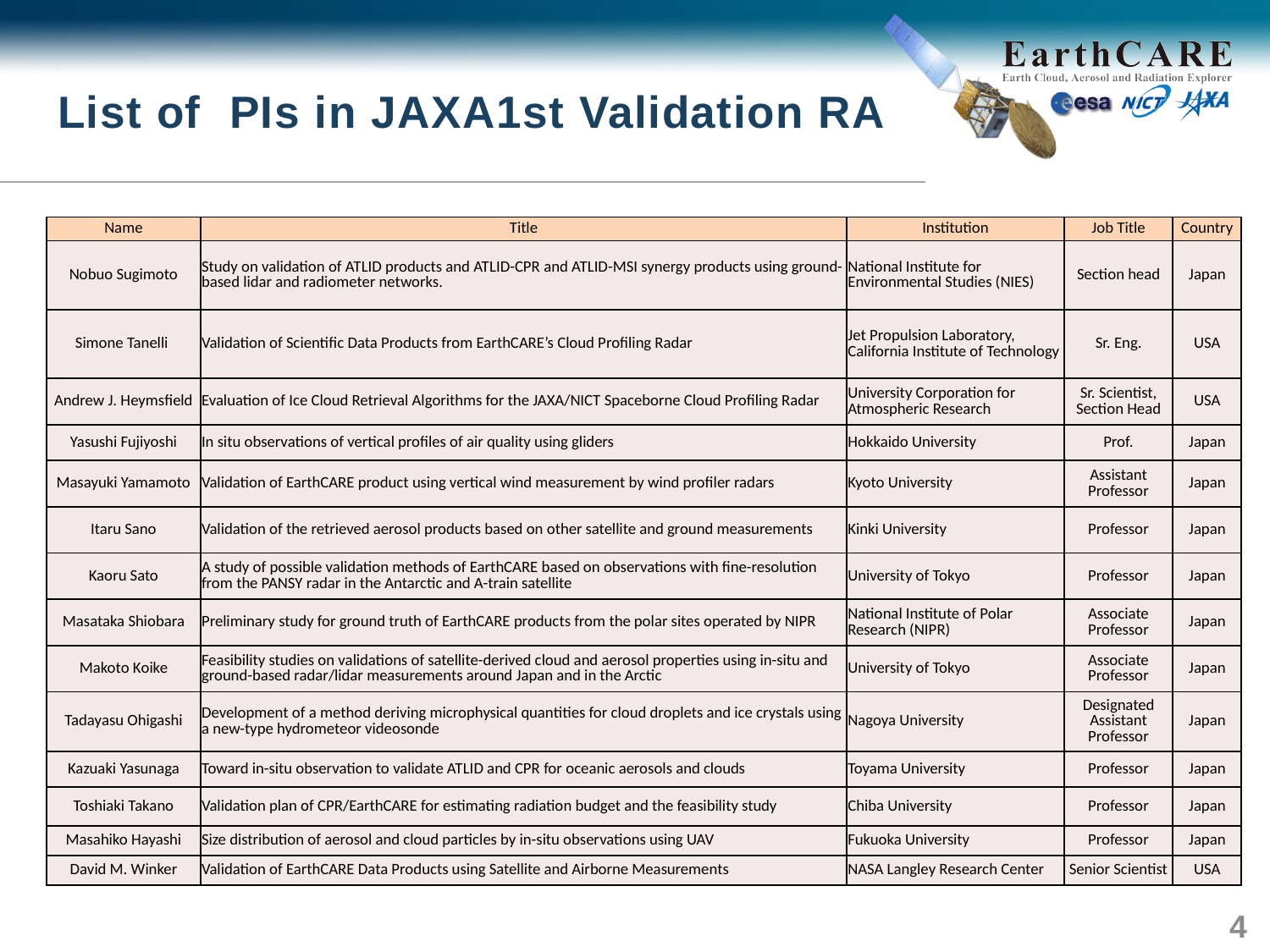

# List of  PIs in JAXA1st Validation RA
| Name | Title | Institution | Job Title | Country |
| --- | --- | --- | --- | --- |
| Nobuo Sugimoto | Study on validation of ATLID products and ATLID-CPR and ATLID-MSI synergy products using ground-based lidar and radiometer networks. | National Institute for Environmental Studies (NIES) | Section head | Japan |
| Simone Tanelli | Validation of Scientific Data Products from EarthCARE’s Cloud Profiling Radar | Jet Propulsion Laboratory, California Institute of Technology | Sr. Eng. | USA |
| Andrew J. Heymsfield | Evaluation of Ice Cloud Retrieval Algorithms for the JAXA/NICT Spaceborne Cloud Profiling Radar | University Corporation for Atmospheric Research | Sr. Scientist, Section Head | USA |
| Yasushi Fujiyoshi | In situ observations of vertical profiles of air quality using gliders | Hokkaido University | Prof. | Japan |
| Masayuki Yamamoto | Validation of EarthCARE product using vertical wind measurement by wind profiler radars | Kyoto University | Assistant Professor | Japan |
| Itaru Sano | Validation of the retrieved aerosol products based on other satellite and ground measurements | Kinki University | Professor | Japan |
| Kaoru Sato | A study of possible validation methods of EarthCARE based on observations with fine-resolution from the PANSY radar in the Antarctic and A-train satellite | University of Tokyo | Professor | Japan |
| Masataka Shiobara | Preliminary study for ground truth of EarthCARE products from the polar sites operated by NIPR | National Institute of Polar Research (NIPR) | Associate Professor | Japan |
| Makoto Koike | Feasibility studies on validations of satellite-derived cloud and aerosol properties using in-situ and ground-based radar/lidar measurements around Japan and in the Arctic | University of Tokyo | Associate Professor | Japan |
| Tadayasu Ohigashi | Development of a method deriving microphysical quantities for cloud droplets and ice crystals using a new-type hydrometeor videosonde | Nagoya University | Designated Assistant Professor | Japan |
| Kazuaki Yasunaga | Toward in-situ observation to validate ATLID and CPR for oceanic aerosols and clouds | Toyama University | Professor | Japan |
| Toshiaki Takano | Validation plan of CPR/EarthCARE for estimating radiation budget and the feasibility study | Chiba University | Professor | Japan |
| Masahiko Hayashi | Size distribution of aerosol and cloud particles by in-situ observations using UAV | Fukuoka University | Professor | Japan |
| David M. Winker | Validation of EarthCARE Data Products using Satellite and Airborne Measurements | NASA Langley Research Center | Senior Scientist | USA |
4